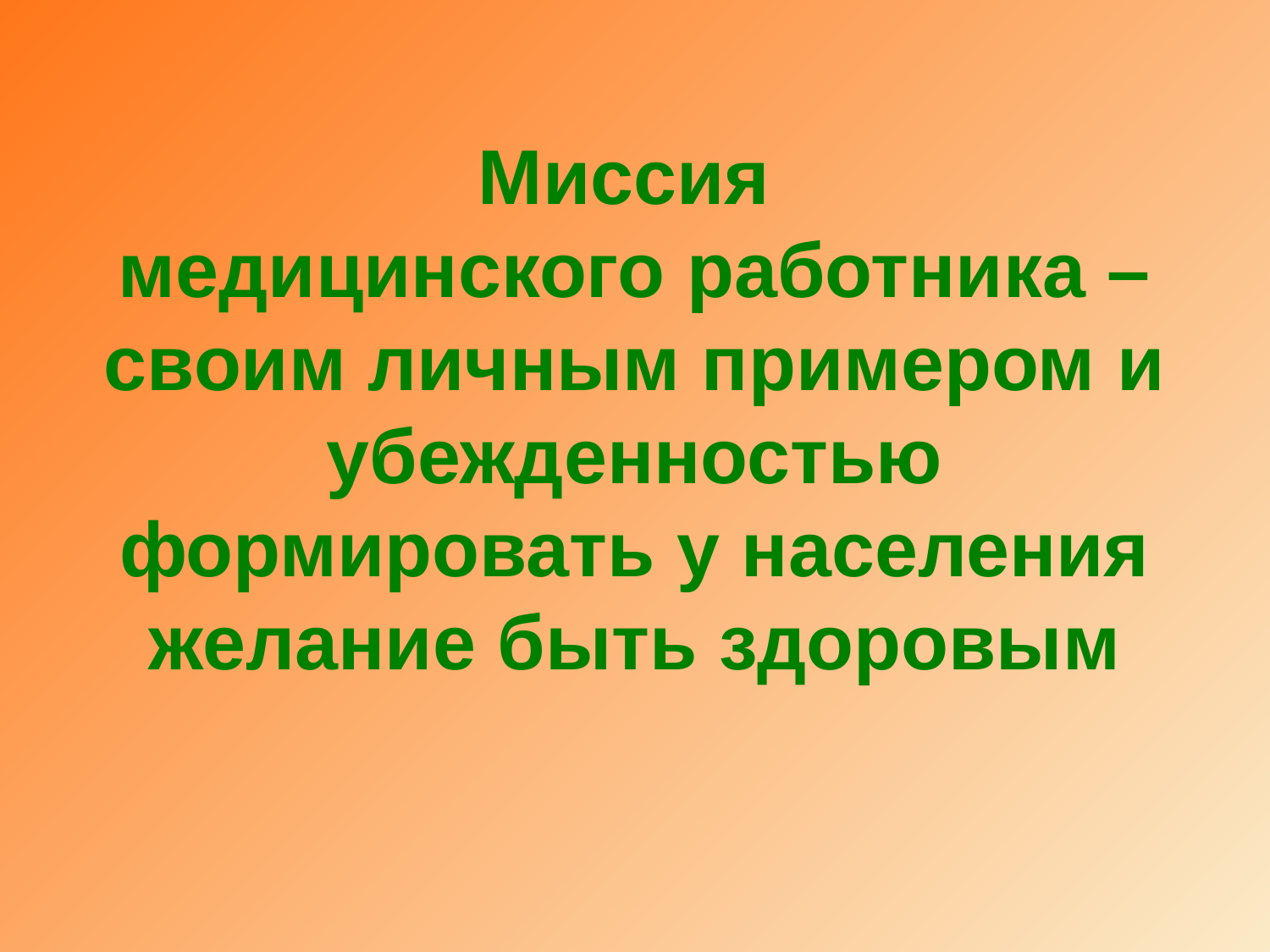

# Миссия медицинского работника – своим личным примером и убежденностью формировать у населения желание быть здоровым